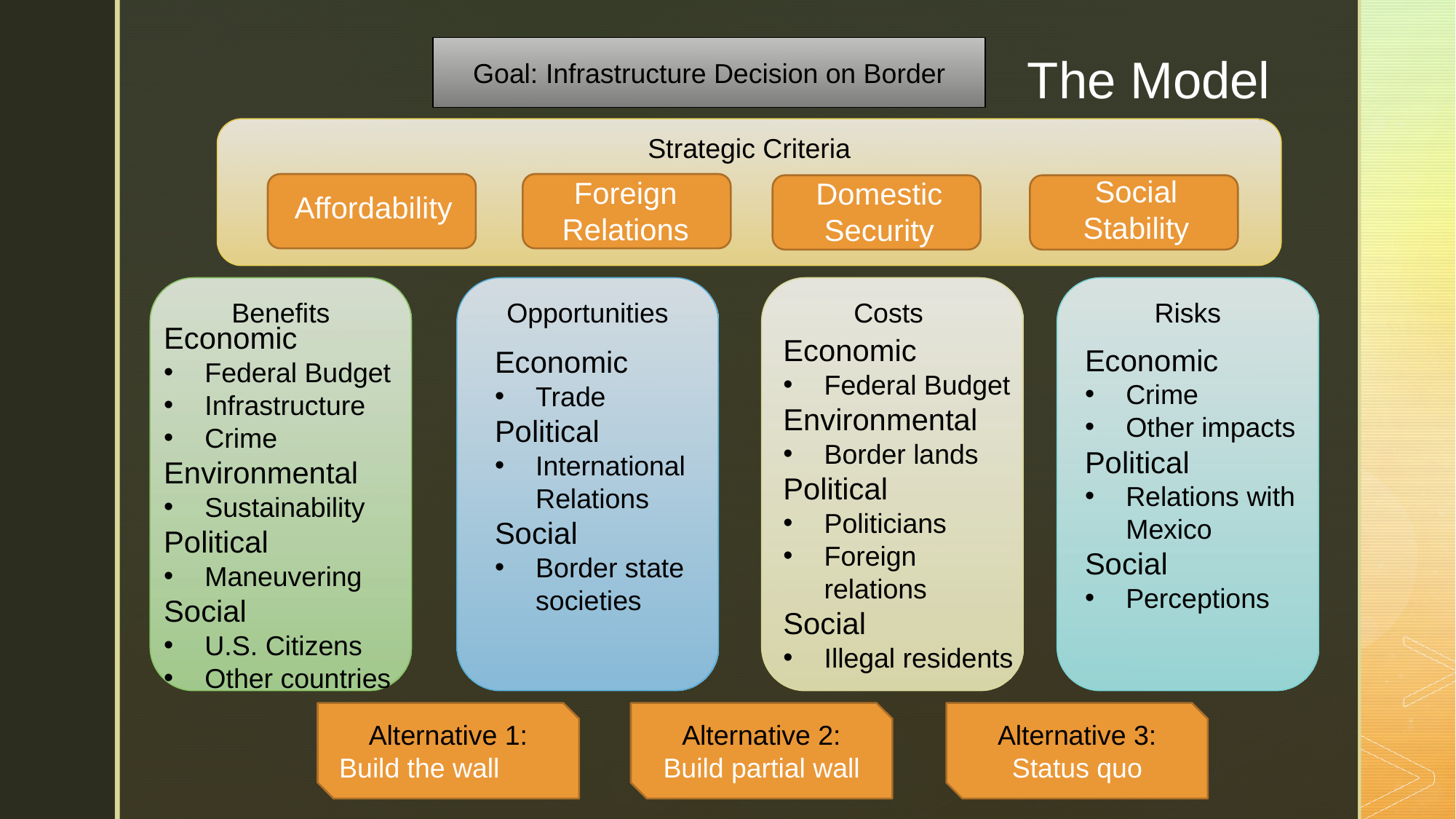

Goal: Infrastructure Decision on Border
# The Model
Strategic Criteria
Social Stability
Foreign Relations
Domestic Security

Affordability
Benefits
Opportunities
Costs
Risks
Economic
Federal Budget
Infrastructure
Crime
Environmental
Sustainability
Political
Maneuvering
Social
U.S. Citizens
Other countries
Economic
Federal Budget
Environmental
Border lands
Political
Politicians
Foreign relations
Social
Illegal residents
Economic
Crime
Other impacts
Political
Relations with Mexico
Social
Perceptions
Economic
Trade
Political
International Relations
Social
Border state societies
Alternative 3: Status quo
Alternative 1: Build the wall
Alternative 2: Build partial wall